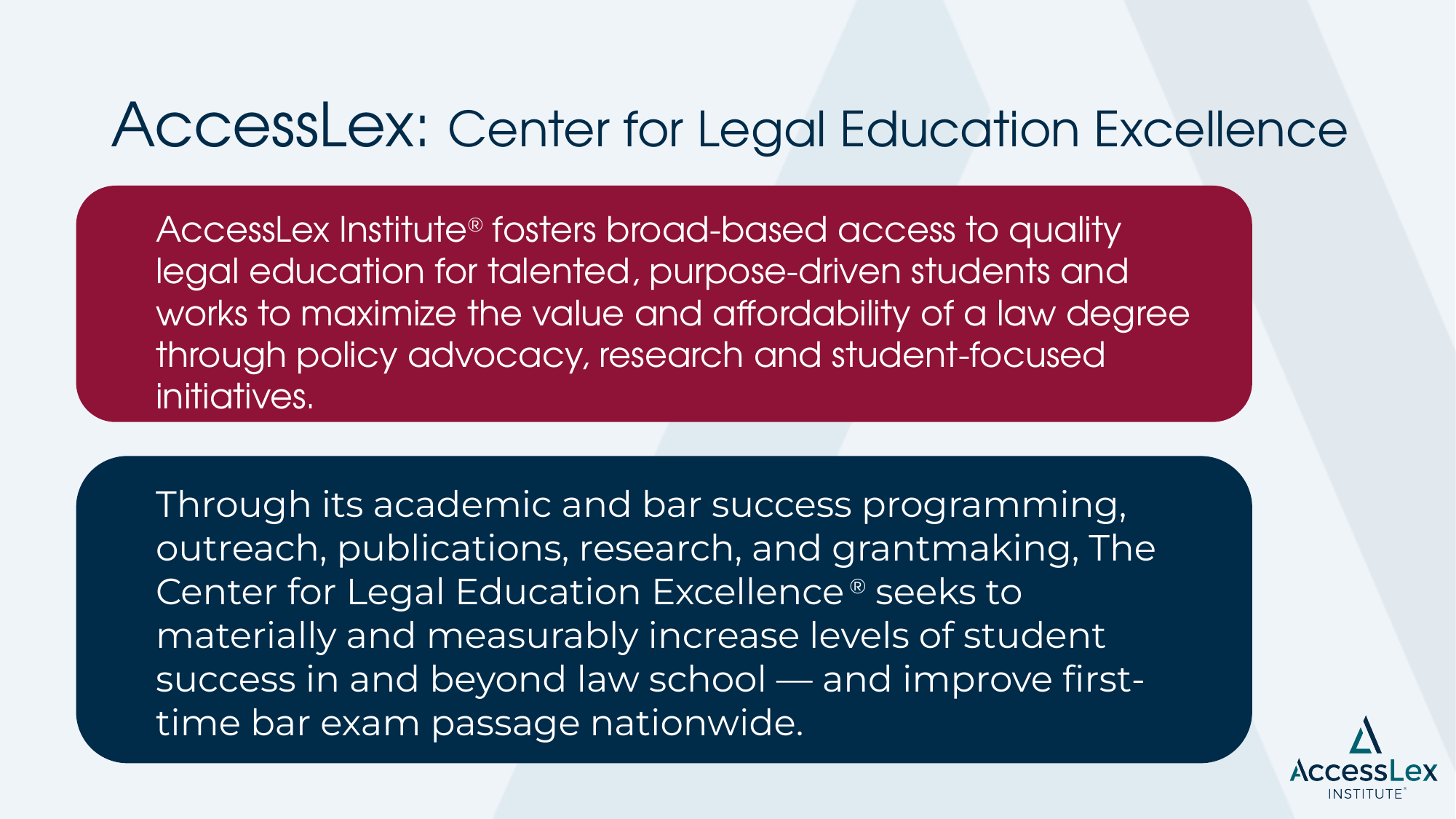

# AccessLex: Center for Legal Education Excellence

AccessLex Institute® fosters broad-based access to quality legal education for talented, purpose-driven students and works to maximize the value and affordability of a law degree through policy advocacy, research and student-focused initiatives.

Through its academic and bar success programming, outreach, publications, research, and grantmaking, The Center for Legal Education Excellence ® seeks to materially and measurably increase levels of student success in and beyond law school — and improve first-time bar exam passage nationwide.